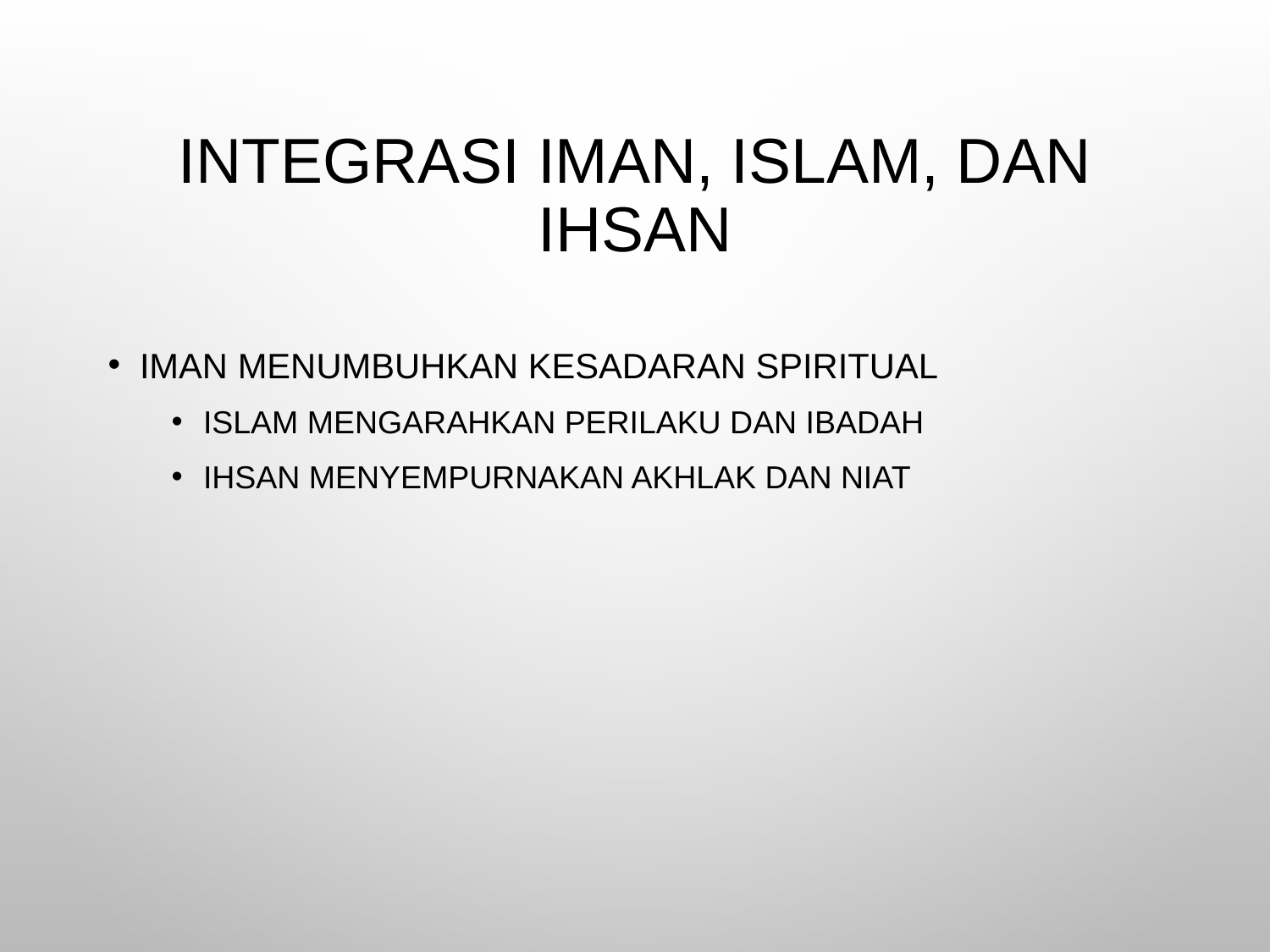

# Integrasi Iman, Islam, dan Ihsan
Iman menumbuhkan kesadaran spiritual
Islam mengarahkan perilaku dan ibadah
Ihsan menyempurnakan akhlak dan niat